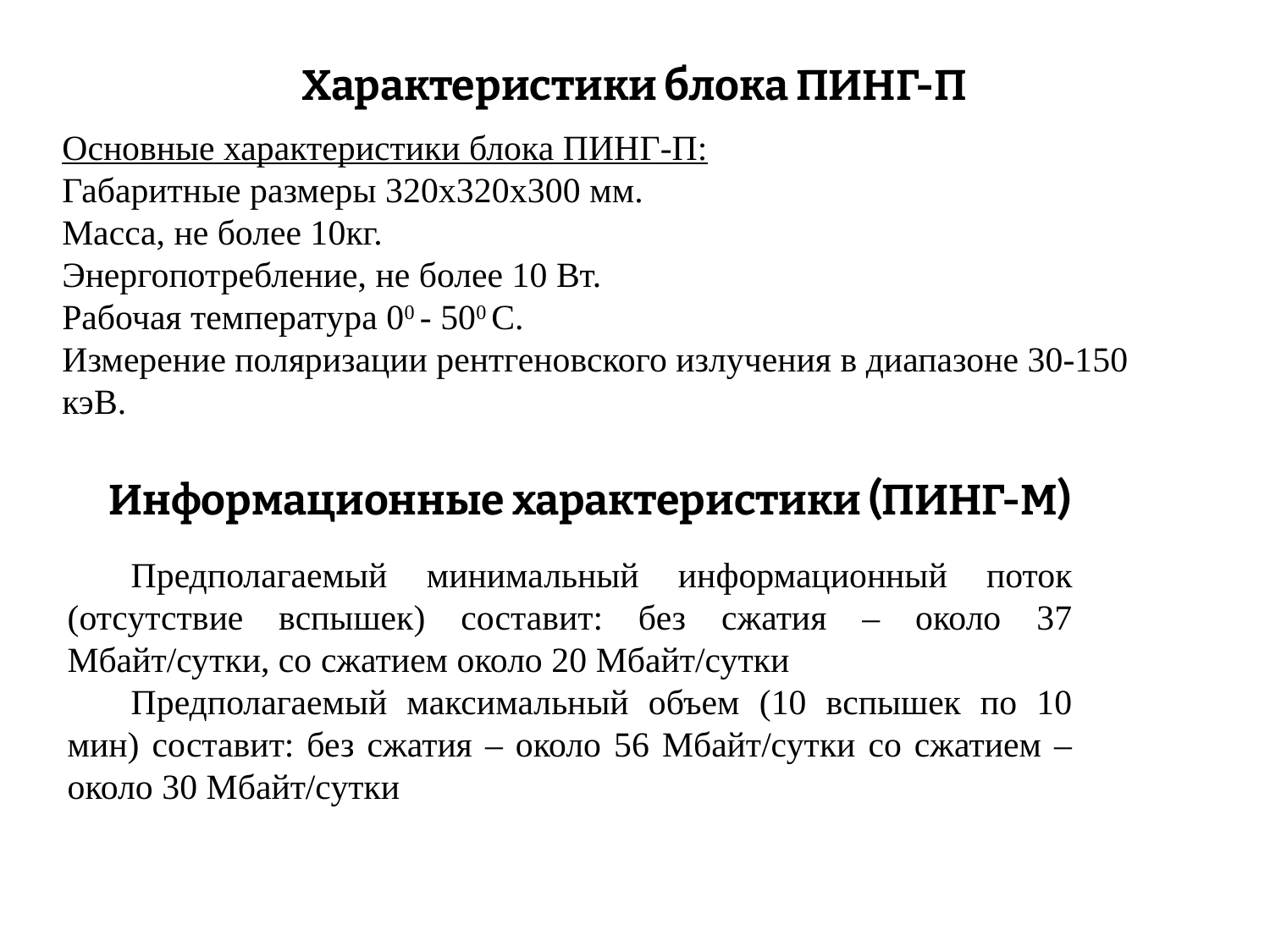

Характеристики блока ПИНГ-П
Основные характеристики блока ПИНГ-П:
Габаритные размеры 320х320х300 мм.
Масса, не более 10кг.
Энергопотребление, не более 10 Вт.
Рабочая температура 00 - 500 С.
Измерение поляризации рентгеновского излучения в диапазоне 30-150 кэВ.

Информационные характеристики (ПИНГ-М)
Предполагаемый минимальный информационный поток (отсутствие вспышек) составит: без сжатия – около 37 Мбайт/сутки, со сжатием около 20 Мбайт/сутки
Предполагаемый максимальный объем (10 вспышек по 10 мин) составит: без сжатия – около 56 Мбайт/сутки со сжатием – около 30 Мбайт/сутки